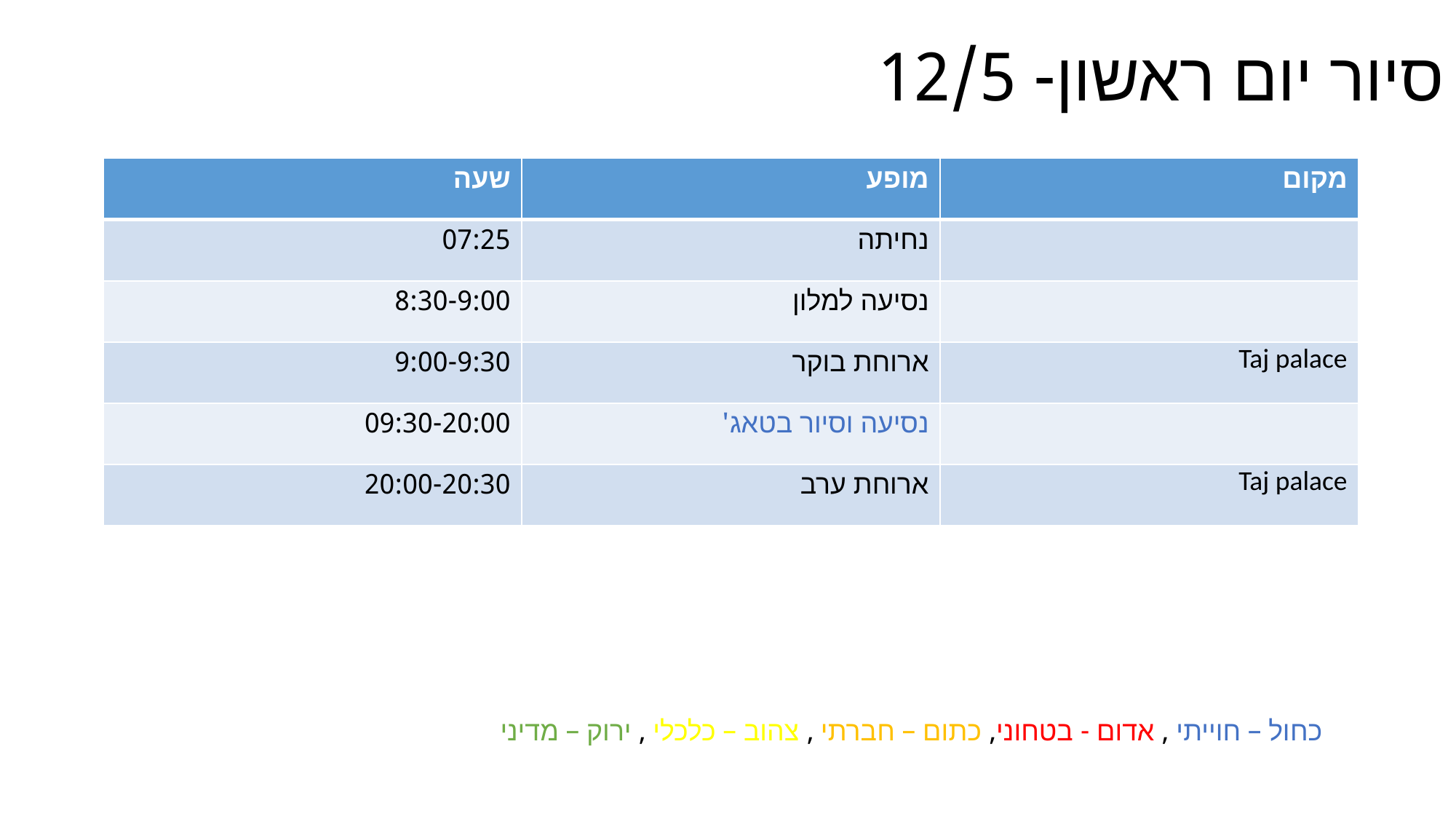

# סיור יום ראשון- 12/5
| שעה | מופע | מקום |
| --- | --- | --- |
| 07:25 | נחיתה |  |
| 8:30-9:00 | נסיעה למלון |  |
| 9:00-9:30 | ארוחת בוקר | Taj palace |
| 09:30-20:00 | נסיעה וסיור בטאג' |  |
| 20:00-20:30 | ארוחת ערב | Taj palace |
כחול – חוייתי , אדום - בטחוני, כתום – חברתי , צהוב – כלכלי , ירוק – מדיני